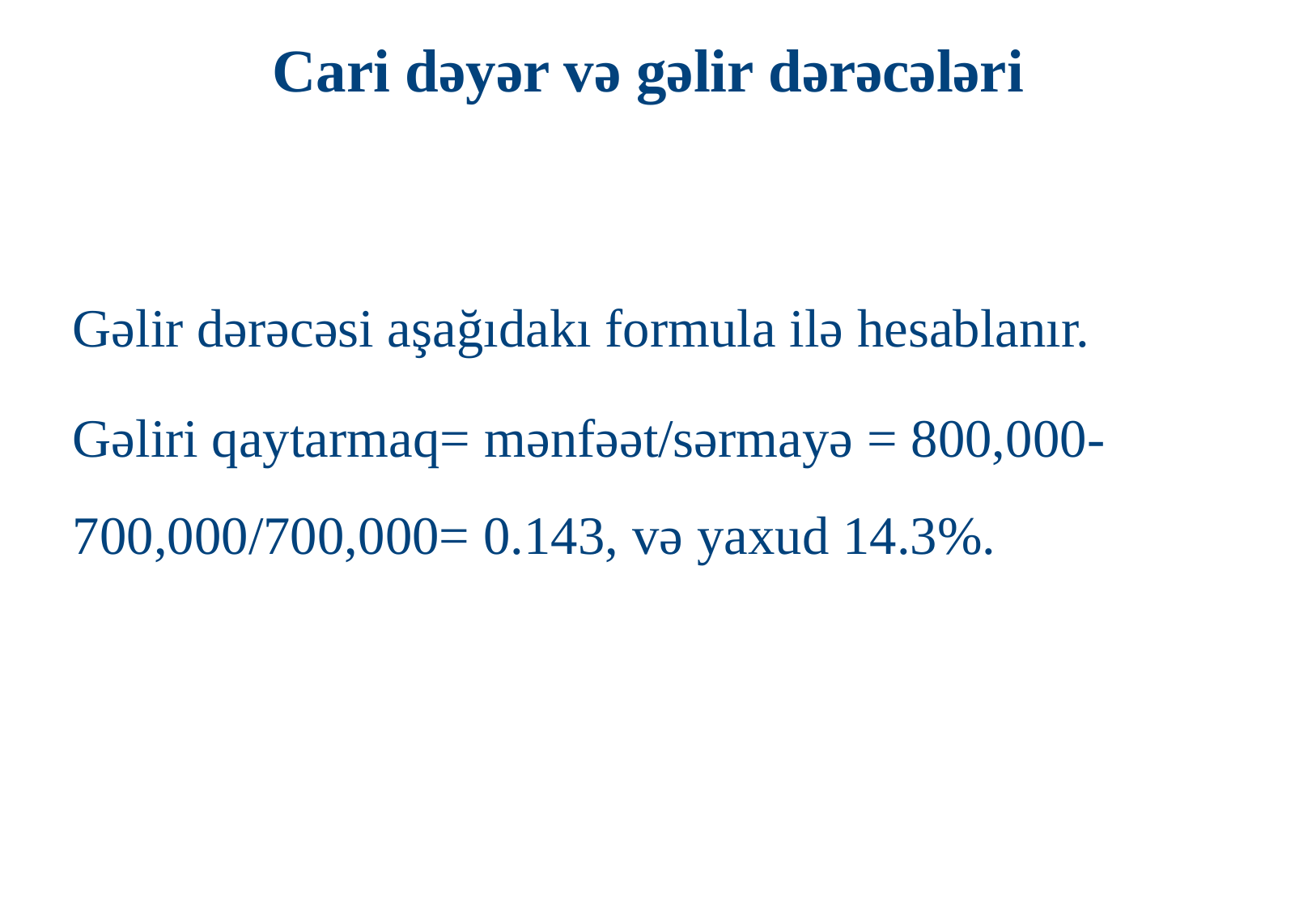

Cari dəyər və gəlir dərəcələri
Gəlir dərəcəsi aşağıdakı formula ilə hesablanır.
Gəliri qaytarmaq= mənfəət/sərmayə = 800,000-700,000/700,000= 0.143, və yaxud 14.3%.